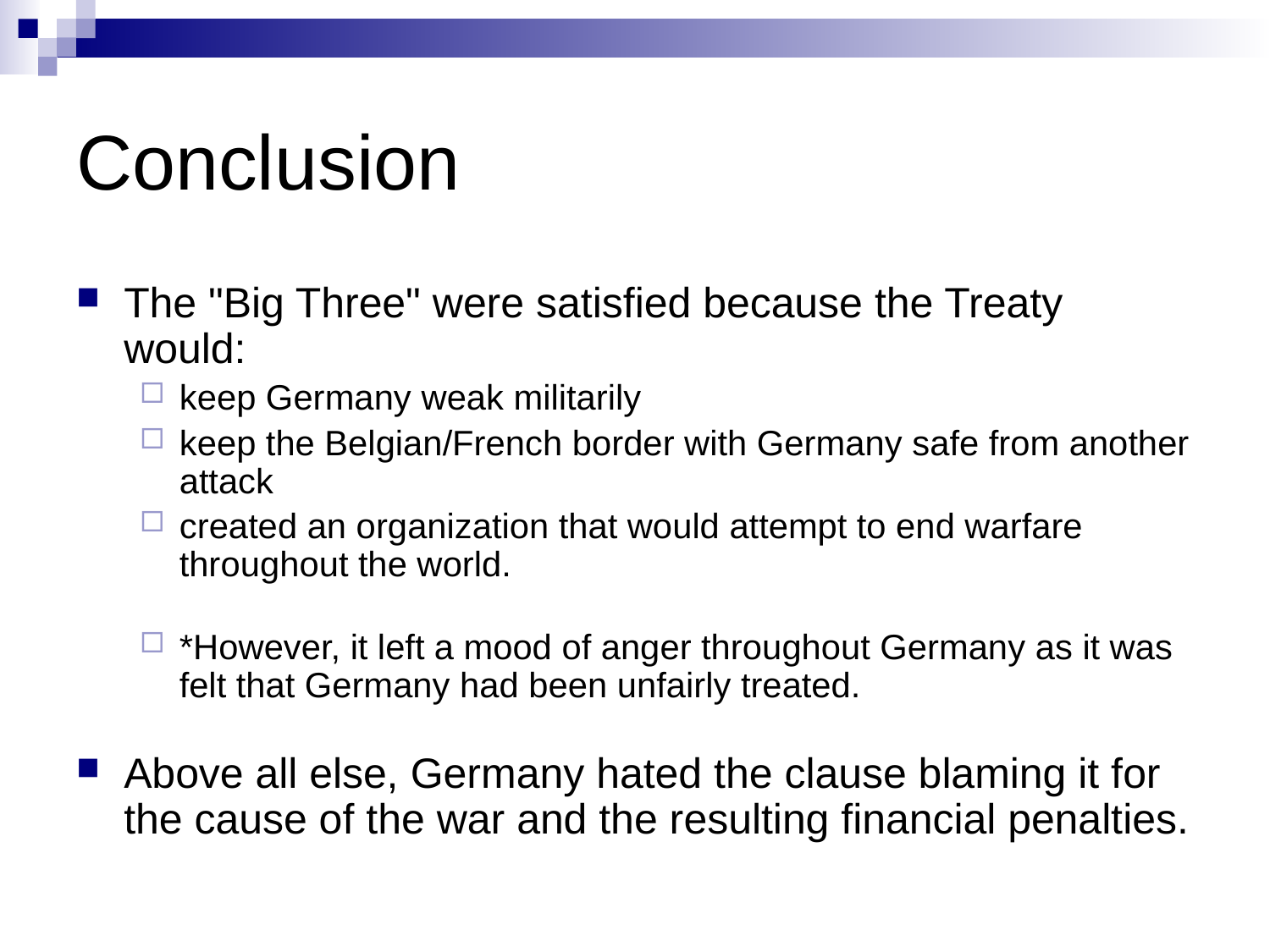

# Conclusion
The "Big Three" were satisfied because the Treaty would:
keep Germany weak militarily
keep the Belgian/French border with Germany safe from another attack
created an organization that would attempt to end warfare throughout the world.
*However, it left a mood of anger throughout Germany as it was felt that Germany had been unfairly treated.
Above all else, Germany hated the clause blaming it for the cause of the war and the resulting financial penalties.